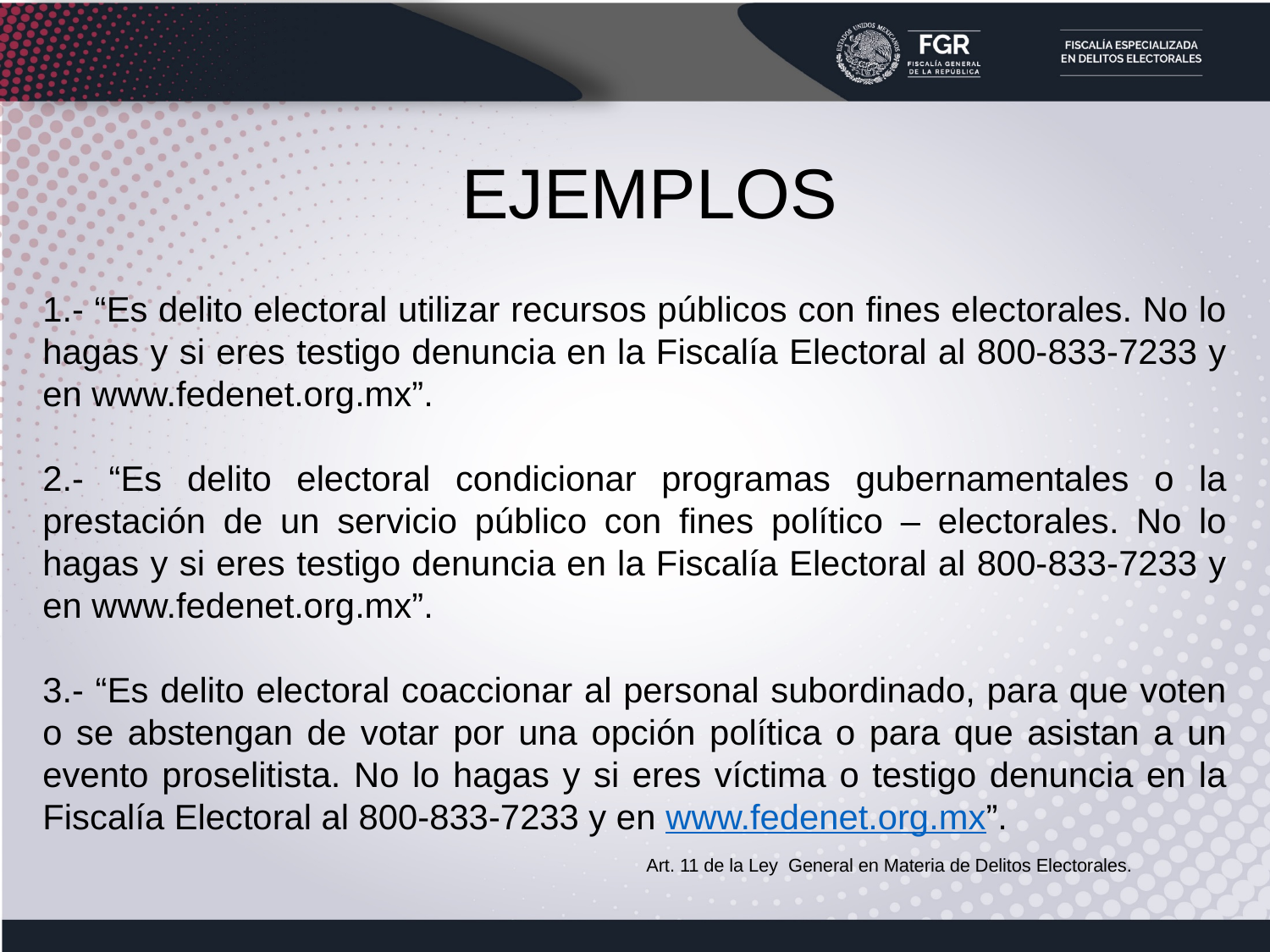

EJEMPLOS
1.- “Es delito electoral utilizar recursos públicos con fines electorales. No lo hagas y si eres testigo denuncia en la Fiscalía Electoral al 800-833-7233 y en www.fedenet.org.mx”.

2.- “Es delito electoral condicionar programas gubernamentales o la prestación de un servicio público con fines político – electorales. No lo hagas y si eres testigo denuncia en la Fiscalía Electoral al 800-833-7233 y en www.fedenet.org.mx”.

3.- “Es delito electoral coaccionar al personal subordinado, para que voten o se abstengan de votar por una opción política o para que asistan a un evento proselitista. No lo hagas y si eres víctima o testigo denuncia en la Fiscalía Electoral al 800-833-7233 y en www.fedenet.org.mx”.
                                                              Art. 11 de la Ley  General en Materia de Delitos Electorales.